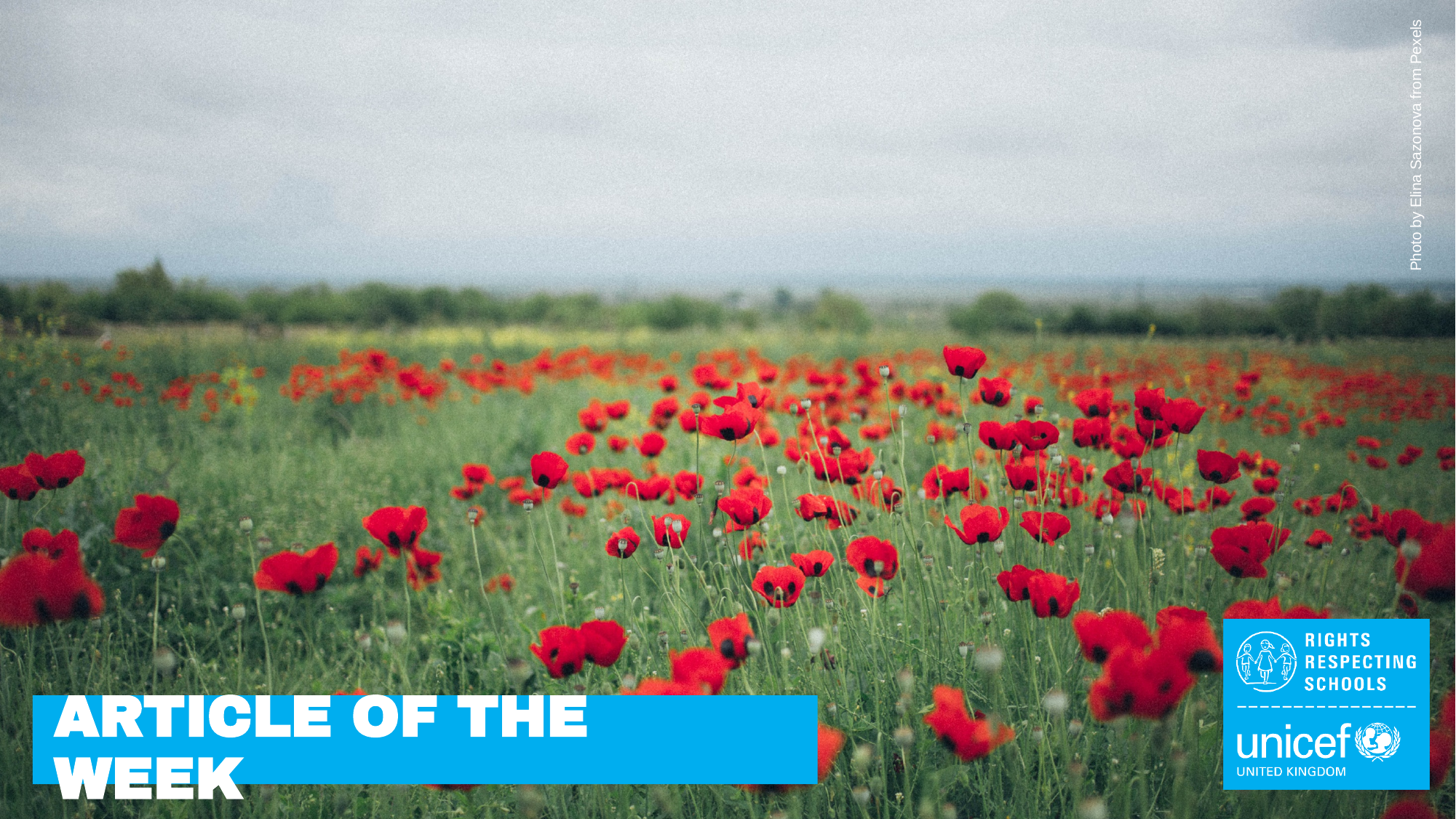

Photo by Elina Sazonova from Pexels
# ARTICLE OF THE WEEK